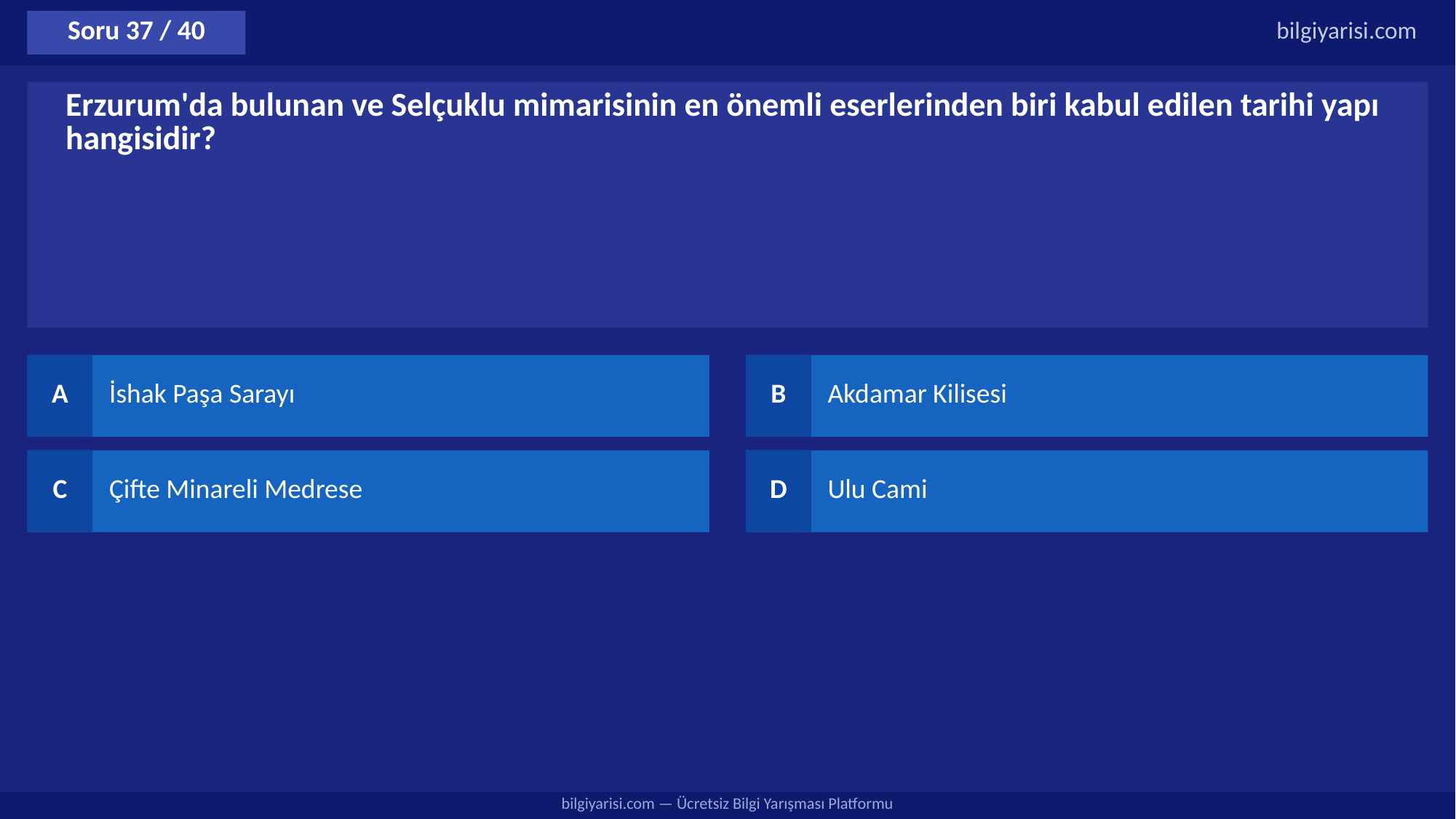

Soru 37 / 40
bilgiyarisi.com

Erzurum'da bulunan ve Selçuklu mimarisinin en önemli eserlerinden biri kabul edilen tarihi yapı hangisidir?

A
İshak Paşa Sarayı

B
Akdamar Kilisesi

C
Çifte Minareli Medrese

D
Ulu Cami
bilgiyarisi.com — Ücretsiz Bilgi Yarışması Platformu